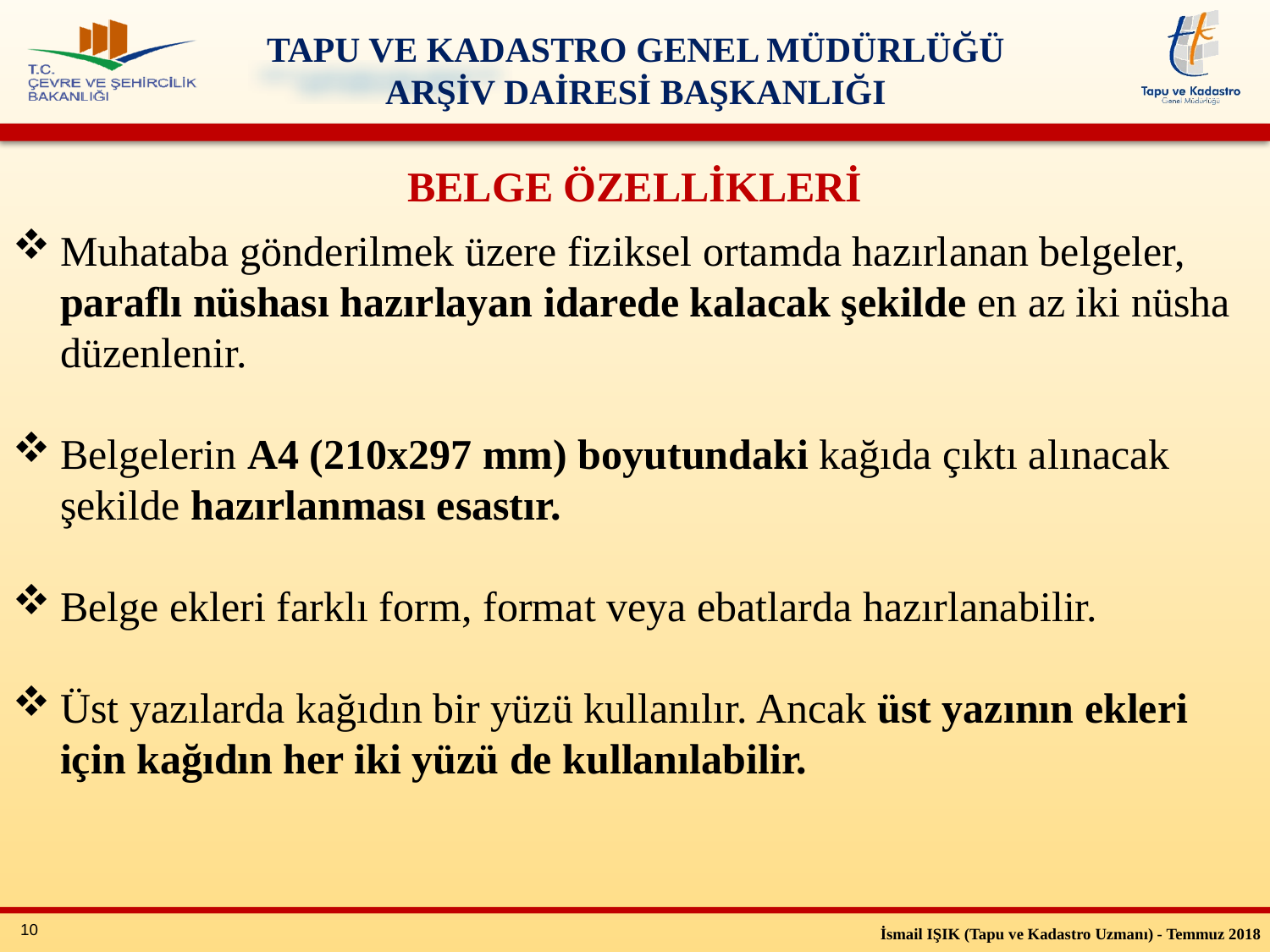

BELGE ÖZELLİKLERİ
Muhataba gönderilmek üzere fiziksel ortamda hazırlanan belgeler, paraflı nüshası hazırlayan idarede kalacak şekilde en az iki nüsha düzenlenir.

Belgelerin A4 (210x297 mm) boyutundaki kağıda çıktı alınacak şekilde hazırlanması esastır.

Belge ekleri farklı form, format veya ebatlarda hazırlanabilir.

Üst yazılarda kağıdın bir yüzü kullanılır. Ancak üst yazının ekleri için kağıdın her iki yüzü de kullanılabilir.